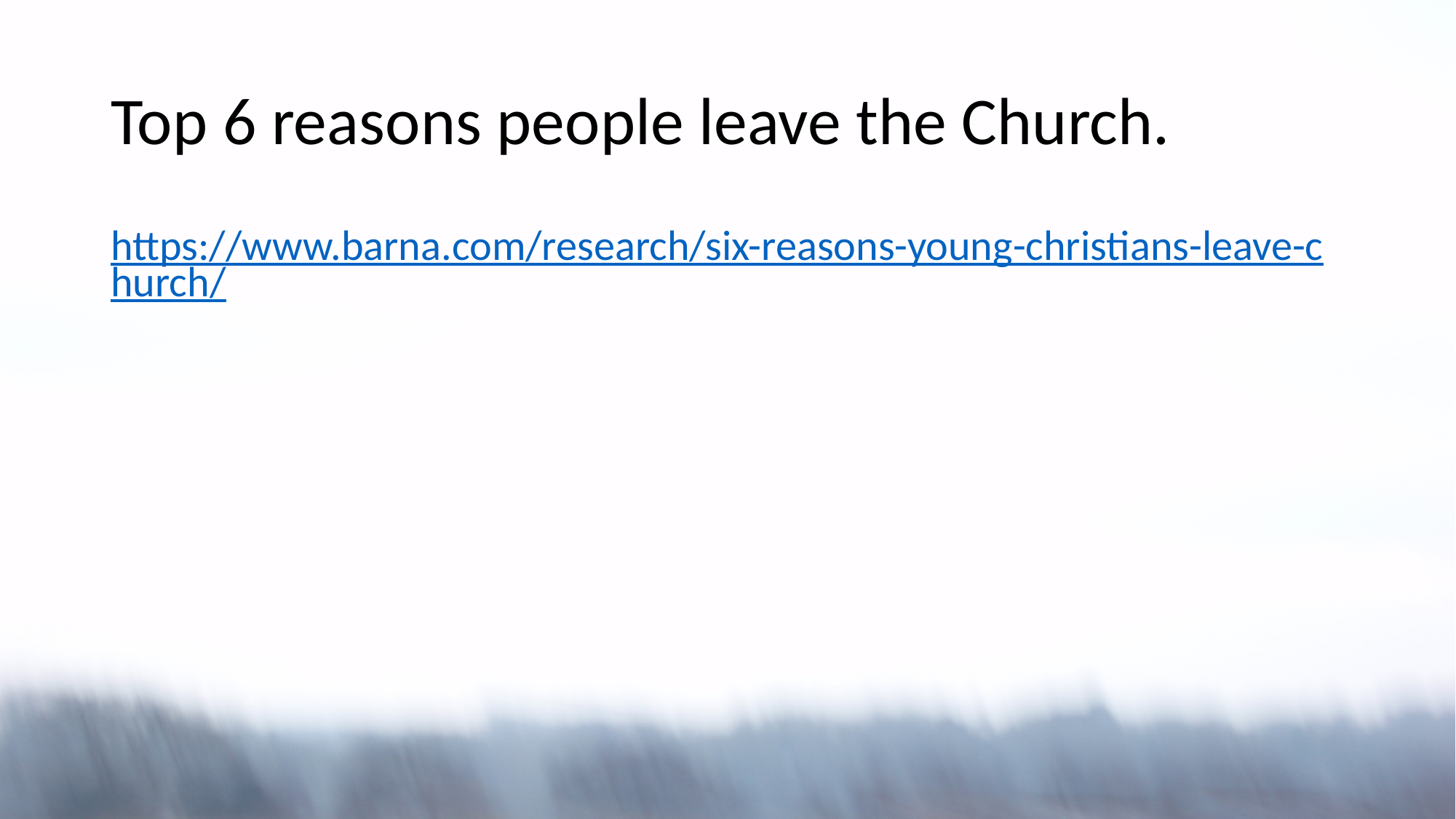

# Top 6 reasons people leave the Church.
https://www.barna.com/research/six-reasons-young-christians-leave-church/